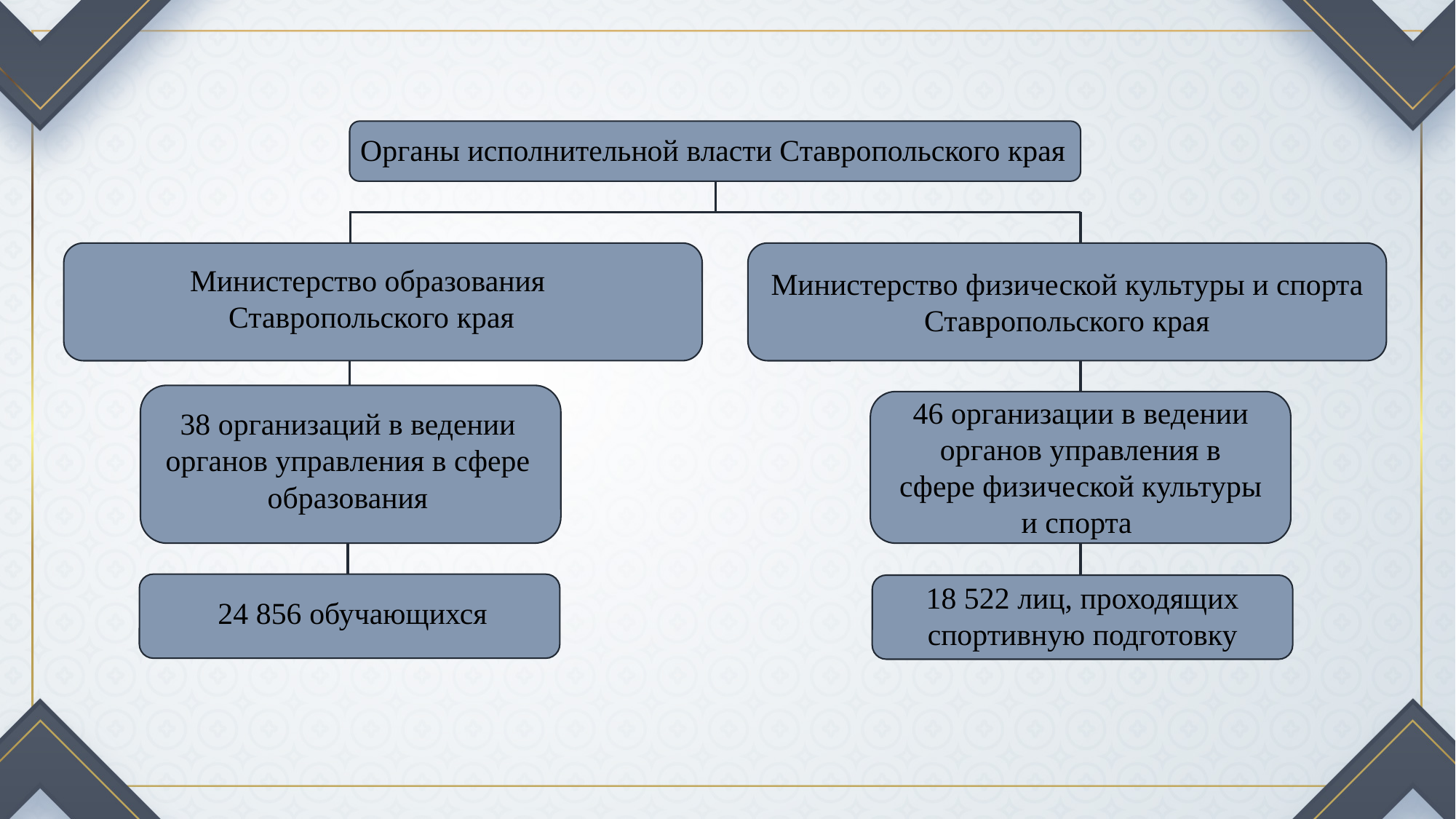

Органы исполнительной власти Ставропольского края

Министерство образования
Ставропольского края
Министерство физической культуры и спорта Ставропольского края

46 организации в ведении органов управления в сфере физической культуры и спорта

38 организаций в ведении органов управления в сфере образования
18 522 лиц, проходящих спортивную подготовку

24 856 обучающихся